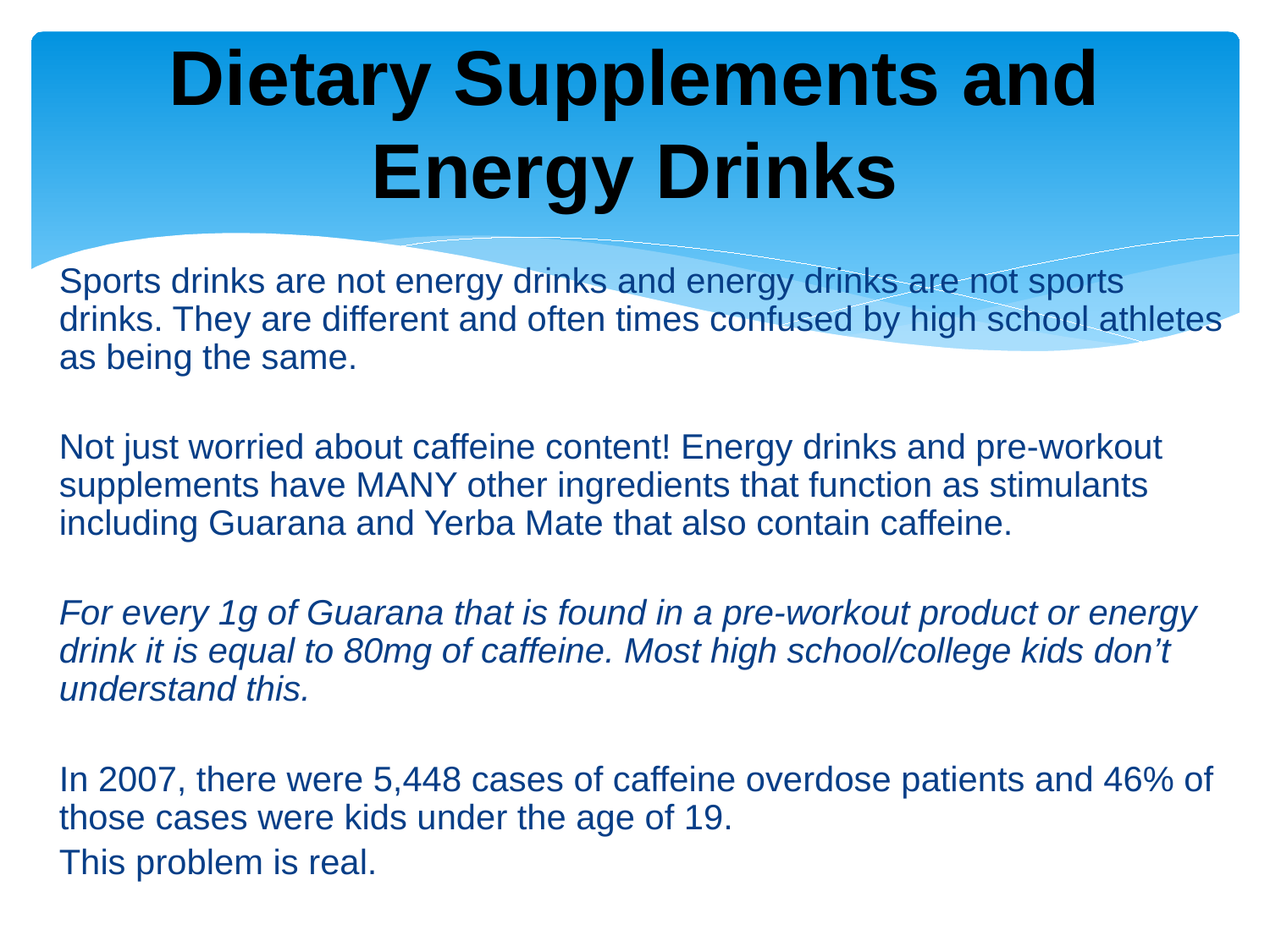

# Dietary Supplements and Energy Drinks
Sports drinks are not energy drinks and energy drinks are not sports drinks. They are different and often times confused by high school athletes as being the same.

Not just worried about caffeine content! Energy drinks and pre-workout supplements have MANY other ingredients that function as stimulants including Guarana and Yerba Mate that also contain caffeine.

For every 1g of Guarana that is found in a pre-workout product or energy drink it is equal to 80mg of caffeine. Most high school/college kids don’t understand this.

In 2007, there were 5,448 cases of caffeine overdose patients and 46% of those cases were kids under the age of 19.
This problem is real.